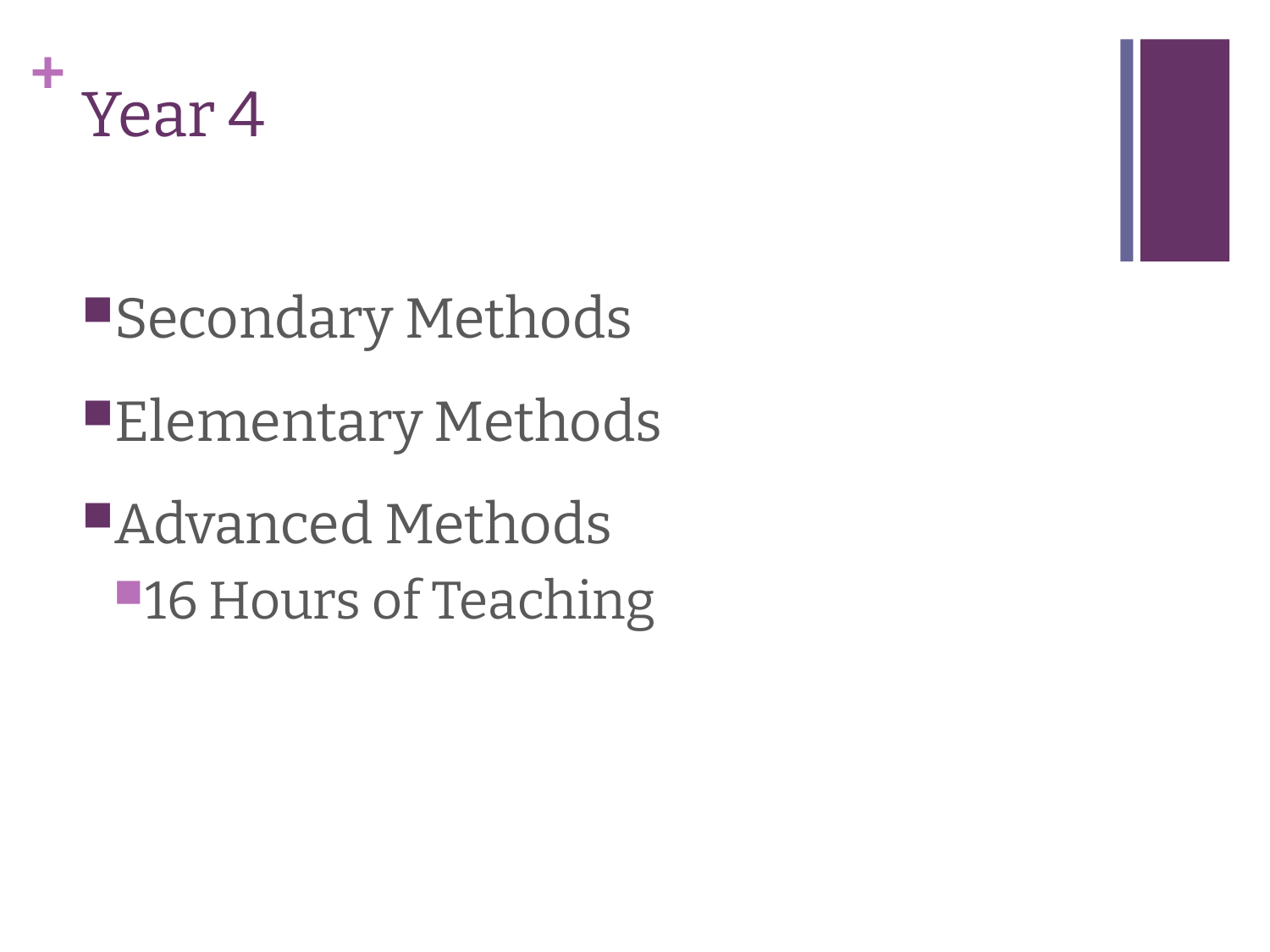

# Year 4
Secondary Methods
Elementary Methods
Advanced Methods
16 Hours of Teaching